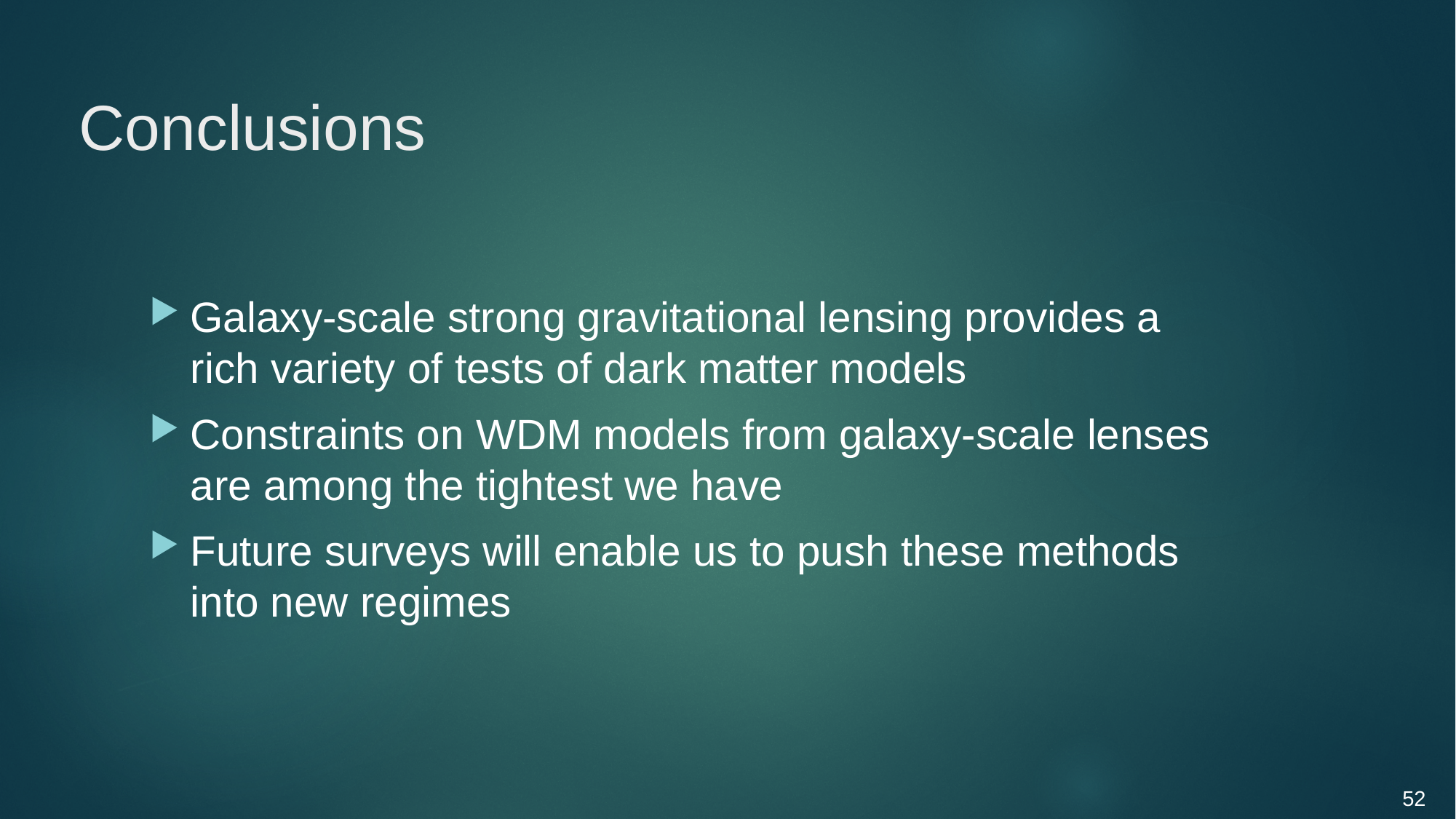

# Conclusions

Galaxy-scale strong gravitational lensing provides a rich variety of tests of dark matter models
Constraints on WDM models from galaxy-scale lenses are among the tightest we have
Future surveys will enable us to push these methods into new regimes
52